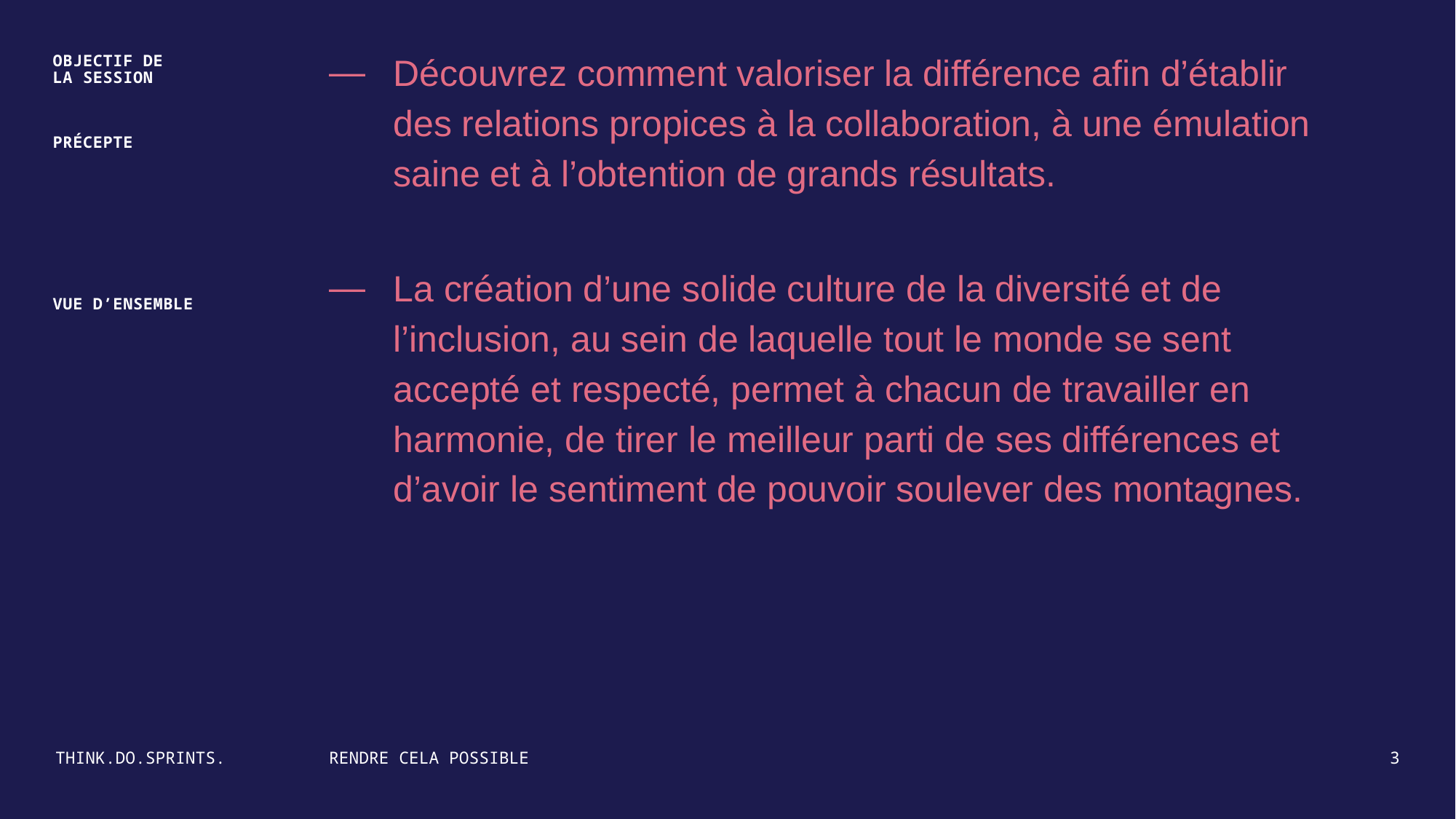

Découvrez comment valoriser la différence afin d’établir des relations propices à la collaboration, à une émulation saine et à l’obtention de grands résultats.

La création d’une solide culture de la diversité et de l’inclusion, au sein de laquelle tout le monde se sent accepté et respecté, permet à chacun de travailler en harmonie, de tirer le meilleur parti de ses différences et d’avoir le sentiment de pouvoir soulever des montagnes.
OBJECTIF DE
LA SESSION

PRÉCEPTE

VUE D’ENSEMBLE